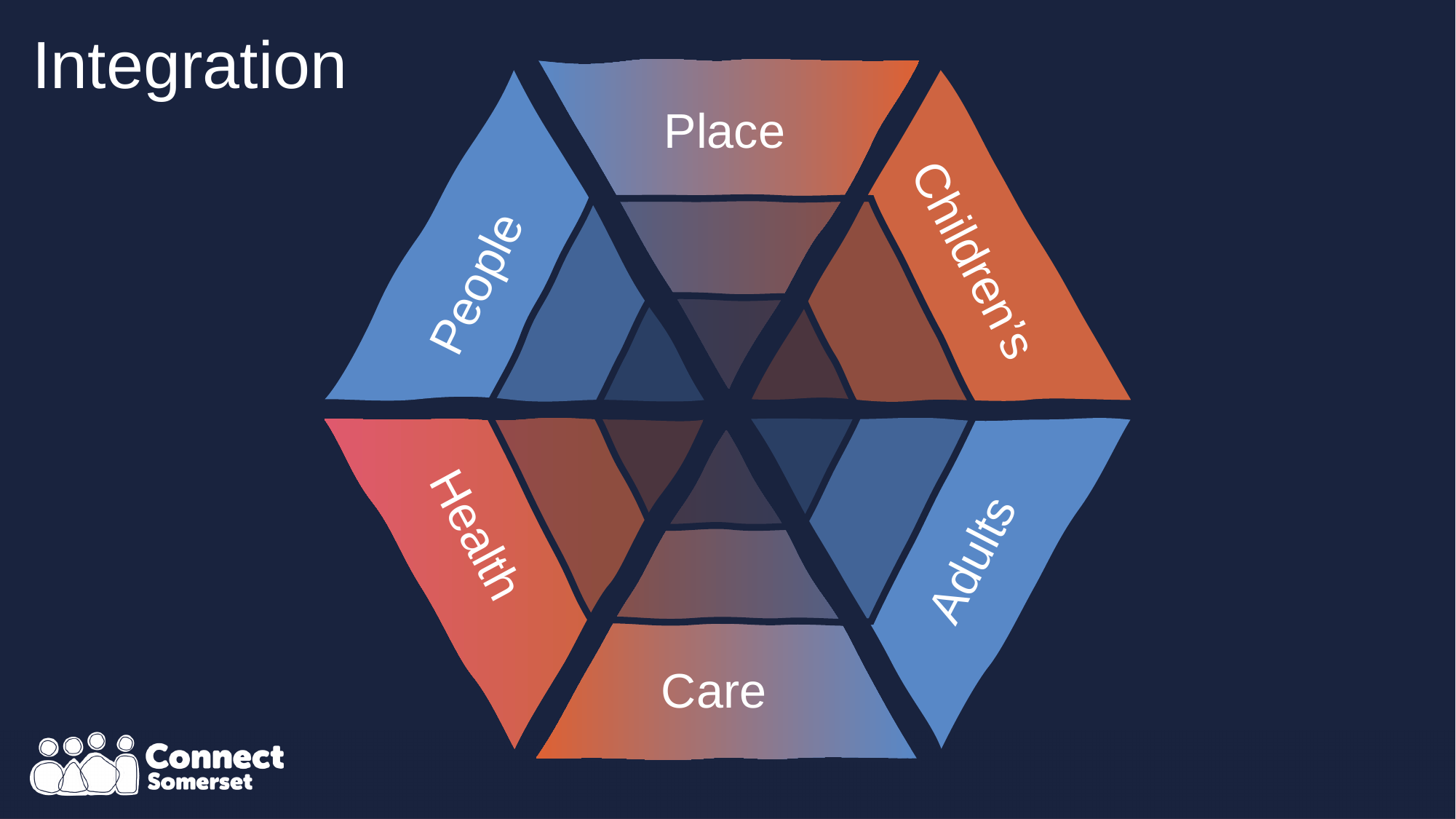

Integration

Place

People
Children’s

Adults
Health
Care